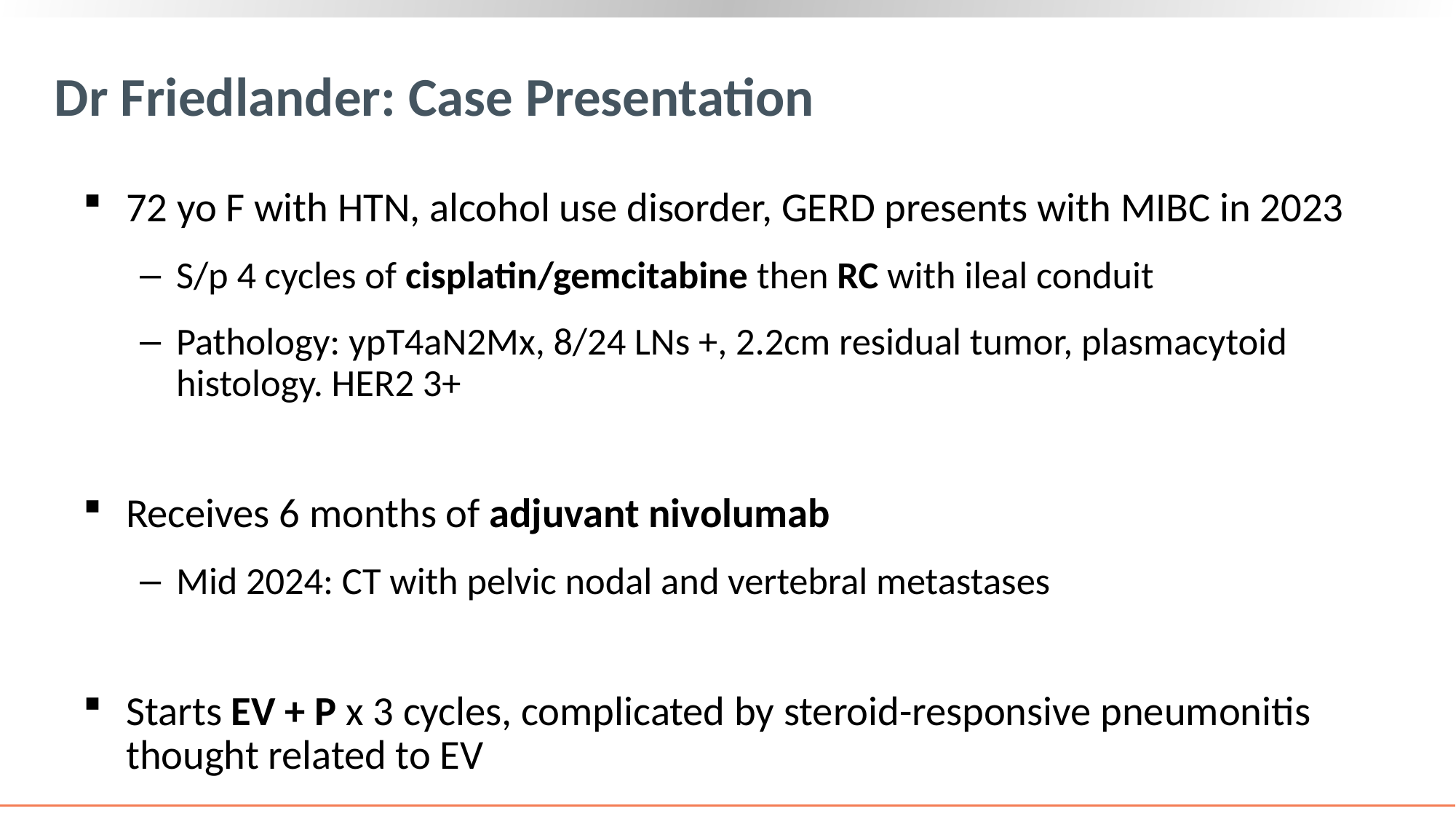

# Dr Friedlander: Case Presentation
72 yo F with HTN, alcohol use disorder, GERD presents with MIBC in 2023
S/p 4 cycles of cisplatin/gemcitabine then RC with ileal conduit
Pathology: ypT4aN2Mx, 8/24 LNs +, 2.2cm residual tumor, plasmacytoid histology. HER2 3+

Receives 6 months of adjuvant nivolumab
Mid 2024: CT with pelvic nodal and vertebral metastases

Starts EV + P x 3 cycles, complicated by steroid-responsive pneumonitis thought related to EV